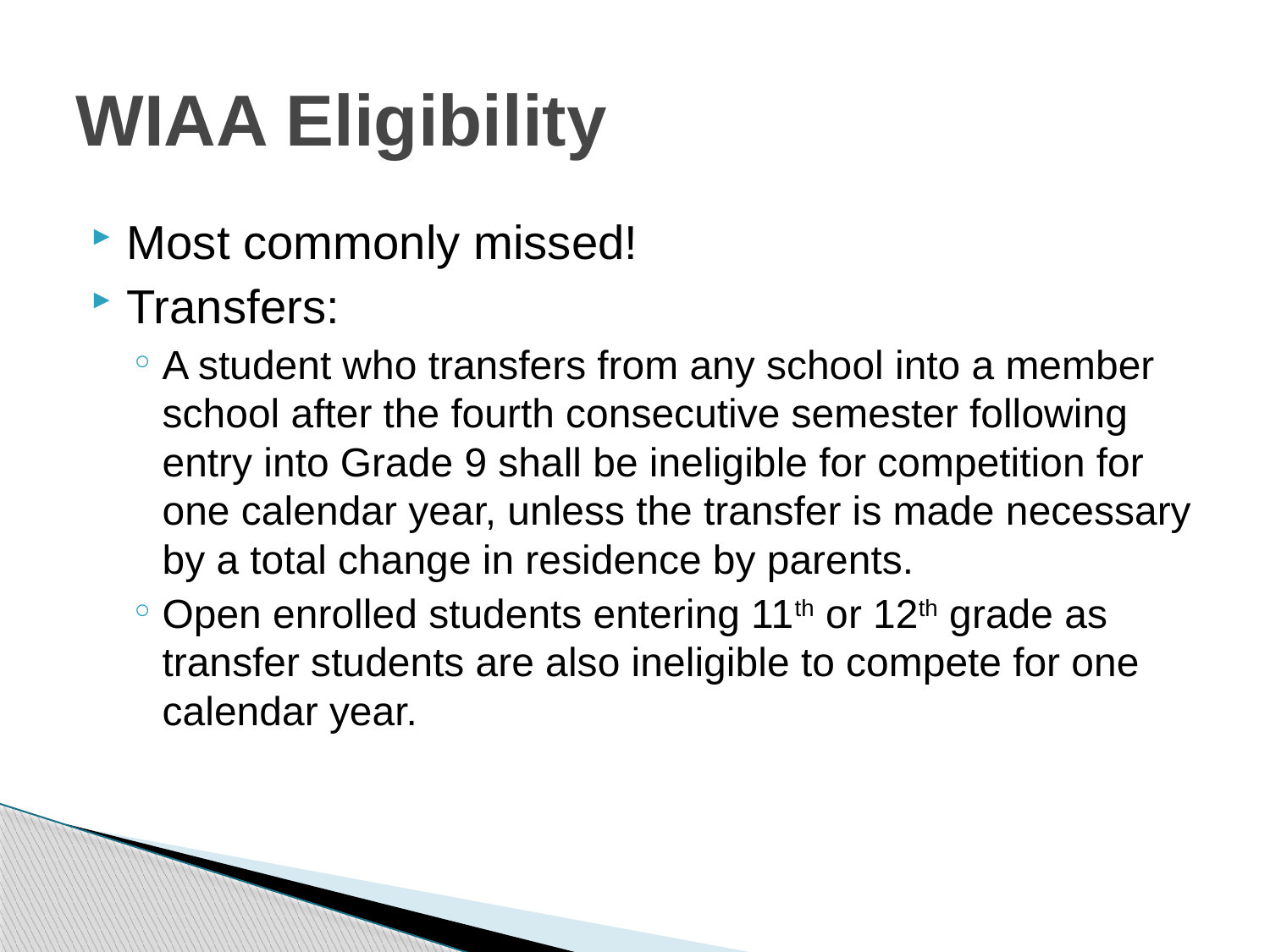

# WIAA Eligibility
Most commonly missed!
Transfers:
A student who transfers from any school into a member school after the fourth consecutive semester following entry into Grade 9 shall be ineligible for competition for one calendar year, unless the transfer is made necessary by a total change in residence by parents.
Open enrolled students entering 11th or 12th grade as transfer students are also ineligible to compete for one calendar year.